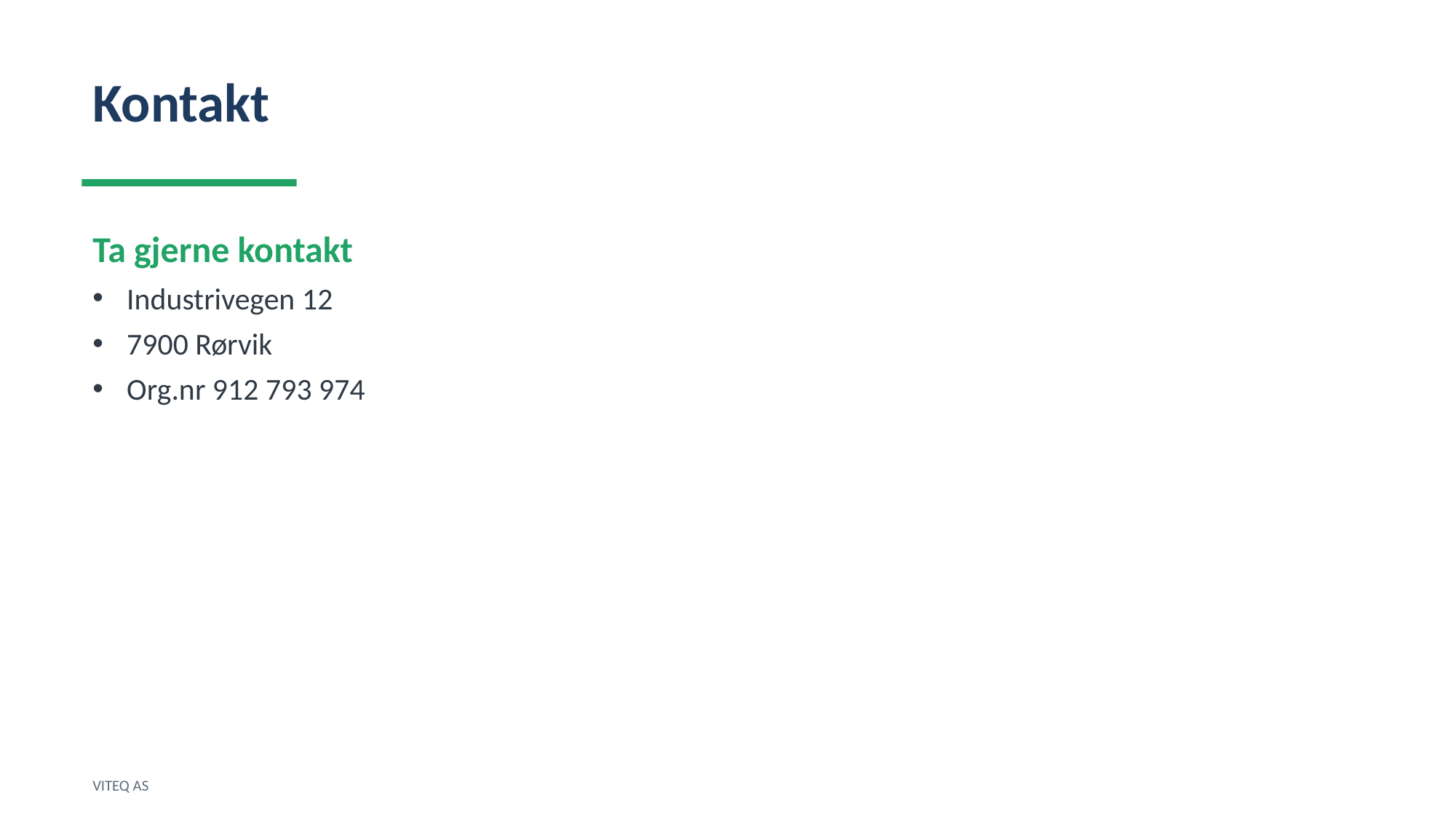

Kontakt

Ta gjerne kontakt
Industrivegen 12
7900 Rørvik
Org.nr 912 793 974
VITEQ AS